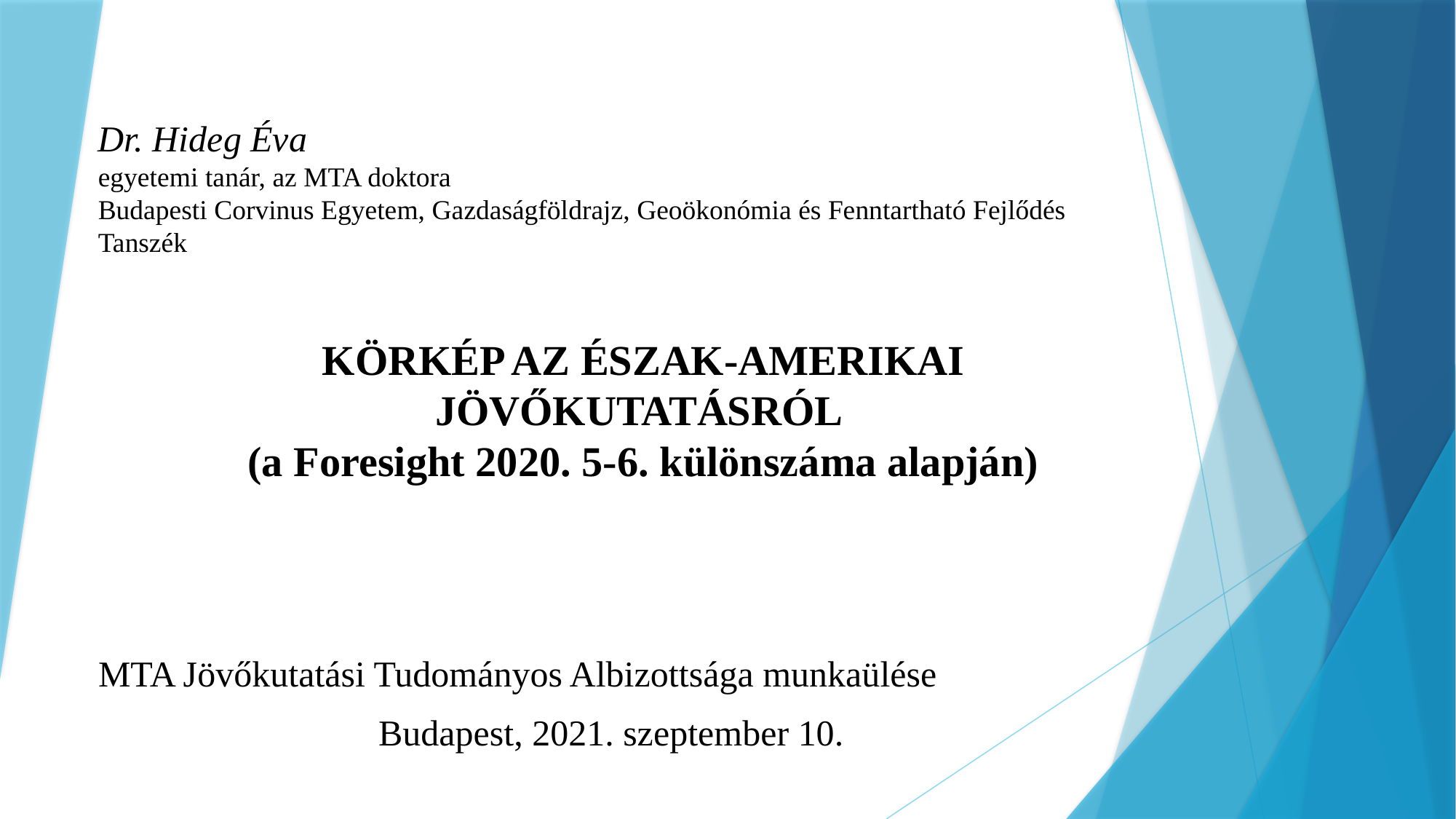

Dr. Hideg Éva
egyetemi tanár, az MTA doktora
Budapesti Corvinus Egyetem, Gazdaságföldrajz, Geoökonómia és Fenntartható Fejlődés Tanszék
# KÖRKÉP AZ ÉSZAK-AMERIKAI JÖVŐKUTATÁSRÓL (a Foresight 2020. 5-6. különszáma alapján)
MTA Jövőkutatási Tudományos Albizottsága munkaülése
Budapest, 2021. szeptember 10.